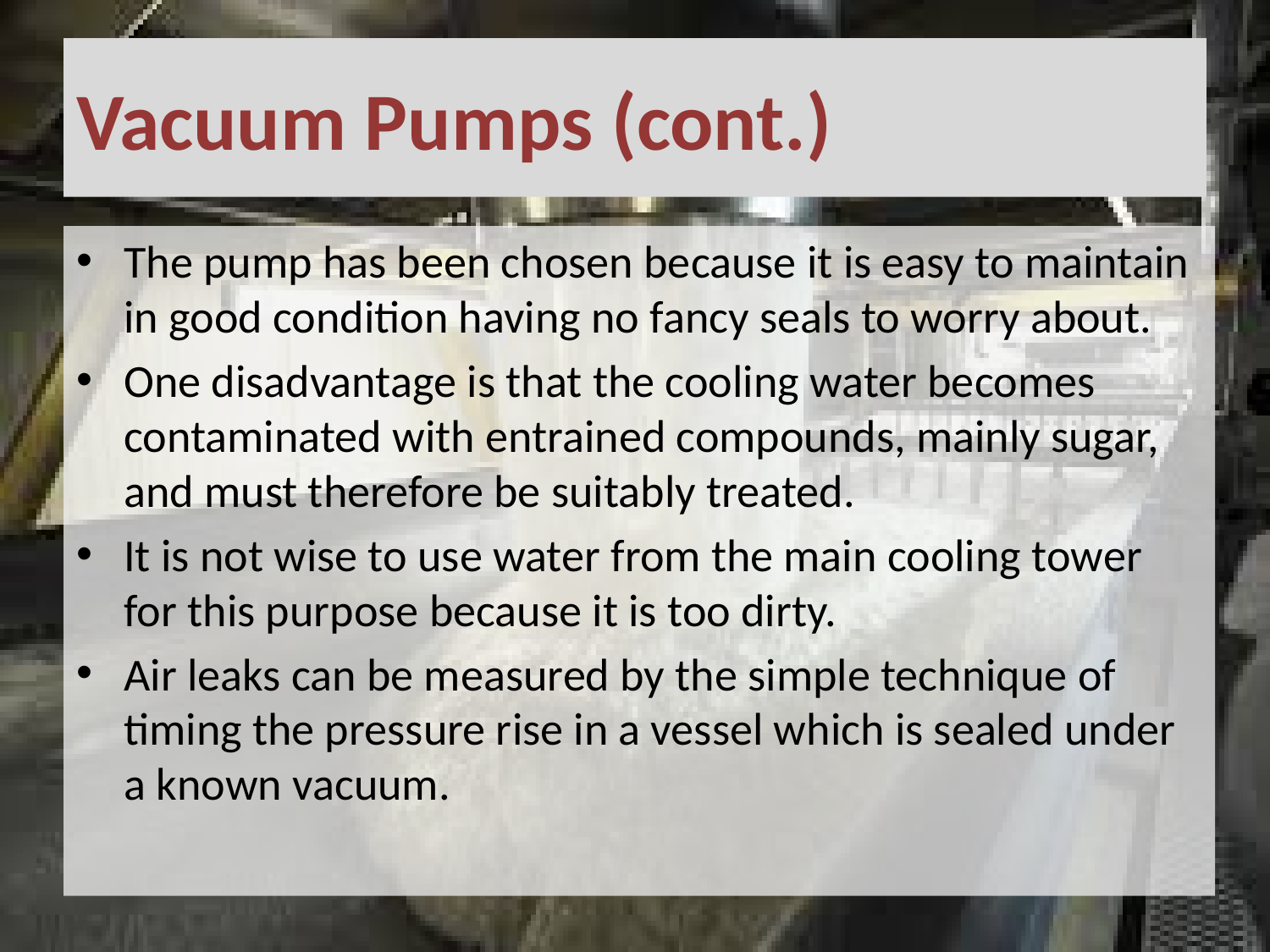

# Vacuum Pumps (cont.)
The pump has been chosen because it is easy to maintain in good condition having no fancy seals to worry about.
One disadvantage is that the cooling water becomes contaminated with entrained compounds, mainly sugar, and must therefore be suitably treated.
It is not wise to use water from the main cooling tower for this purpose because it is too dirty.
Air leaks can be measured by the simple technique of timing the pressure rise in a vessel which is sealed under a known vacuum.